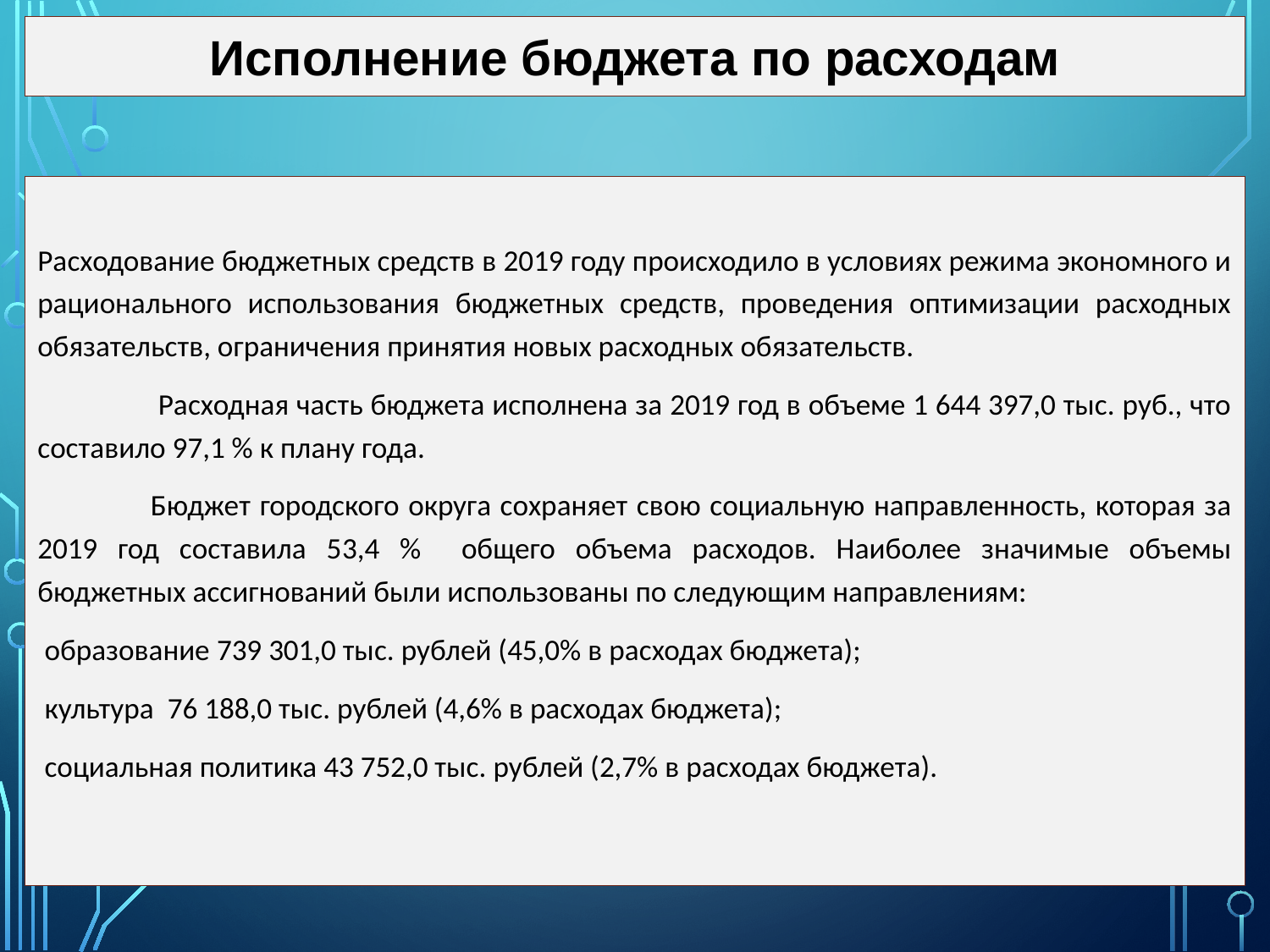

Исполнение бюджета по расходам

Расходование бюджетных средств в 2019 году происходило в условиях режима экономного и рационального использования бюджетных средств, проведения оптимизации расходных обязательств, ограничения принятия новых расходных обязательств.
	 Расходная часть бюджета исполнена за 2019 год в объеме 1 644 397,0 тыс. руб., что составило 97,1 % к плану года.
	Бюджет городского округа сохраняет свою социальную направленность, которая за 2019 год составила 53,4 %  общего объема расходов. Наиболее значимые объемы бюджетных ассигнований были использованы по следующим направлениям:
 образование 739 301,0 тыс. рублей (45,0% в расходах бюджета);
 культура  76 188,0 тыс. рублей (4,6% в расходах бюджета);
 социальная политика 43 752,0 тыс. рублей (2,7% в расходах бюджета).